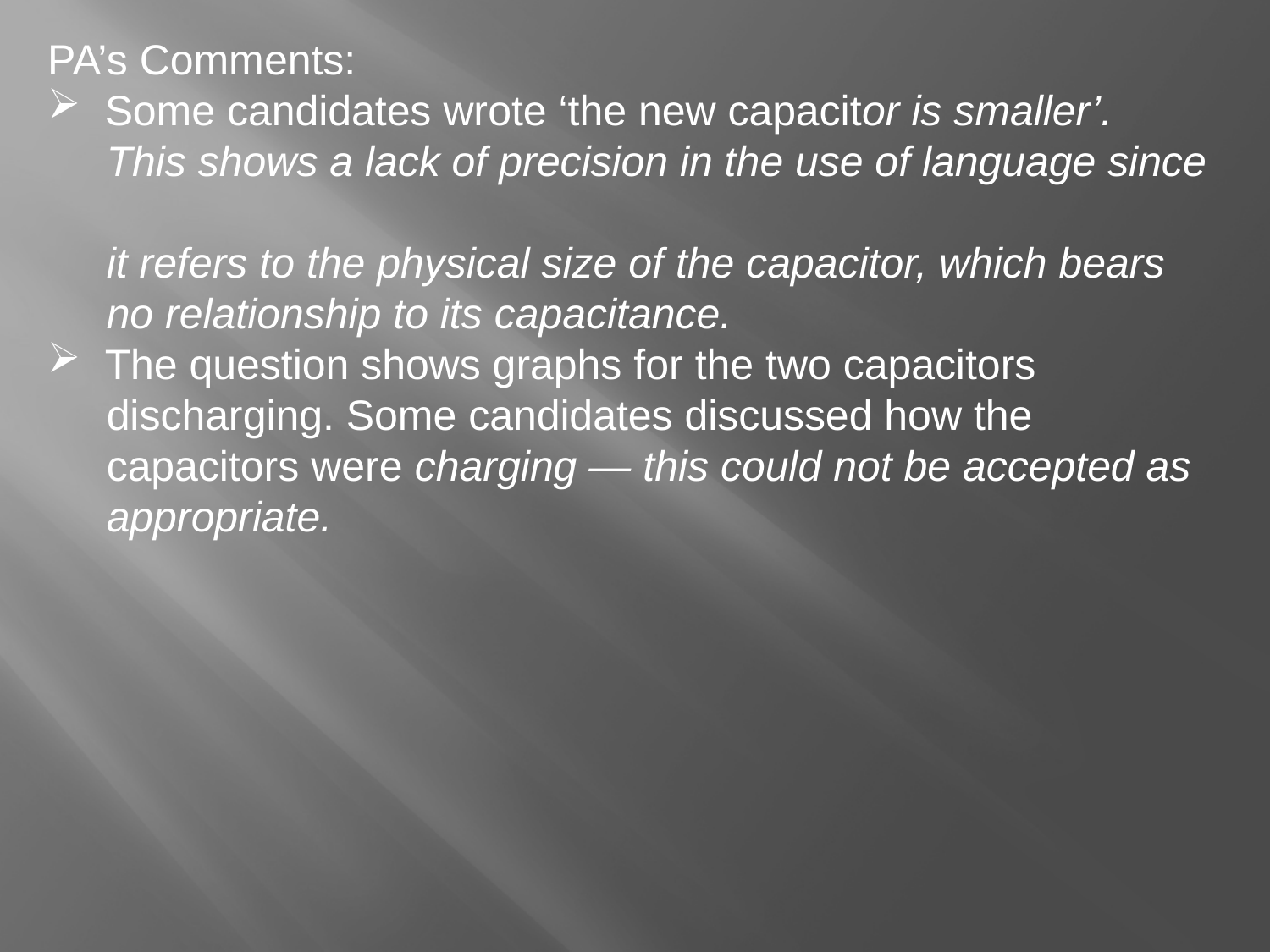

PA’s Comments:
  Some candidates wrote ‘the new capacitor is smaller’.
     This shows a lack of precision in the use of language since
     it refers to the physical size of the capacitor, which bears
     no relationship to its capacitance.
  The question shows graphs for the two capacitors
     discharging. Some candidates discussed how the
     capacitors were charging — this could not be accepted as
     appropriate.